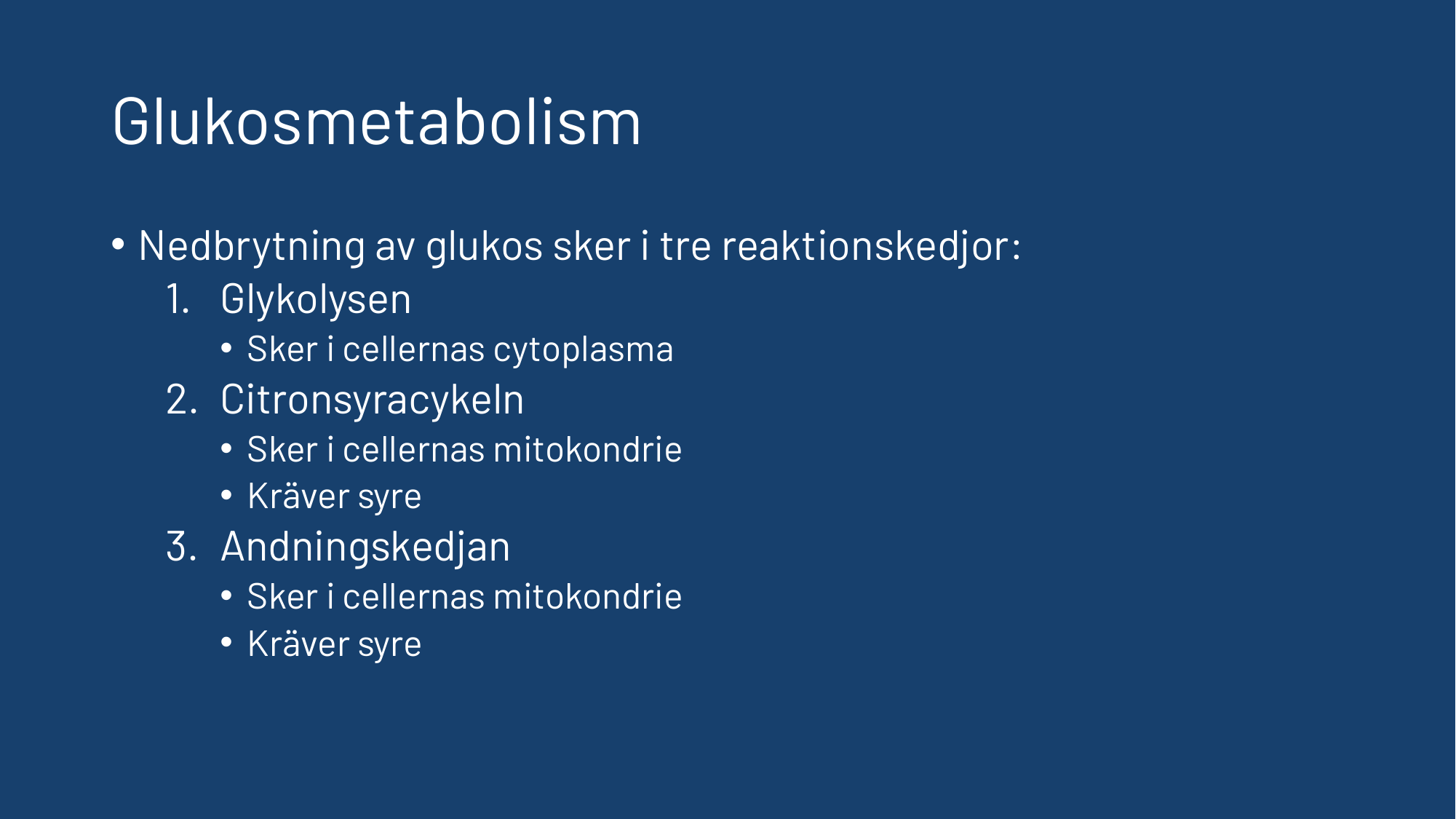

# Glukosmetabolism
Nedbrytning av glukos sker i tre reaktionskedjor:
Glykolysen
Sker i cellernas cytoplasma
Citronsyracykeln
Sker i cellernas mitokondrie
Kräver syre
Andningskedjan
Sker i cellernas mitokondrie
Kräver syre